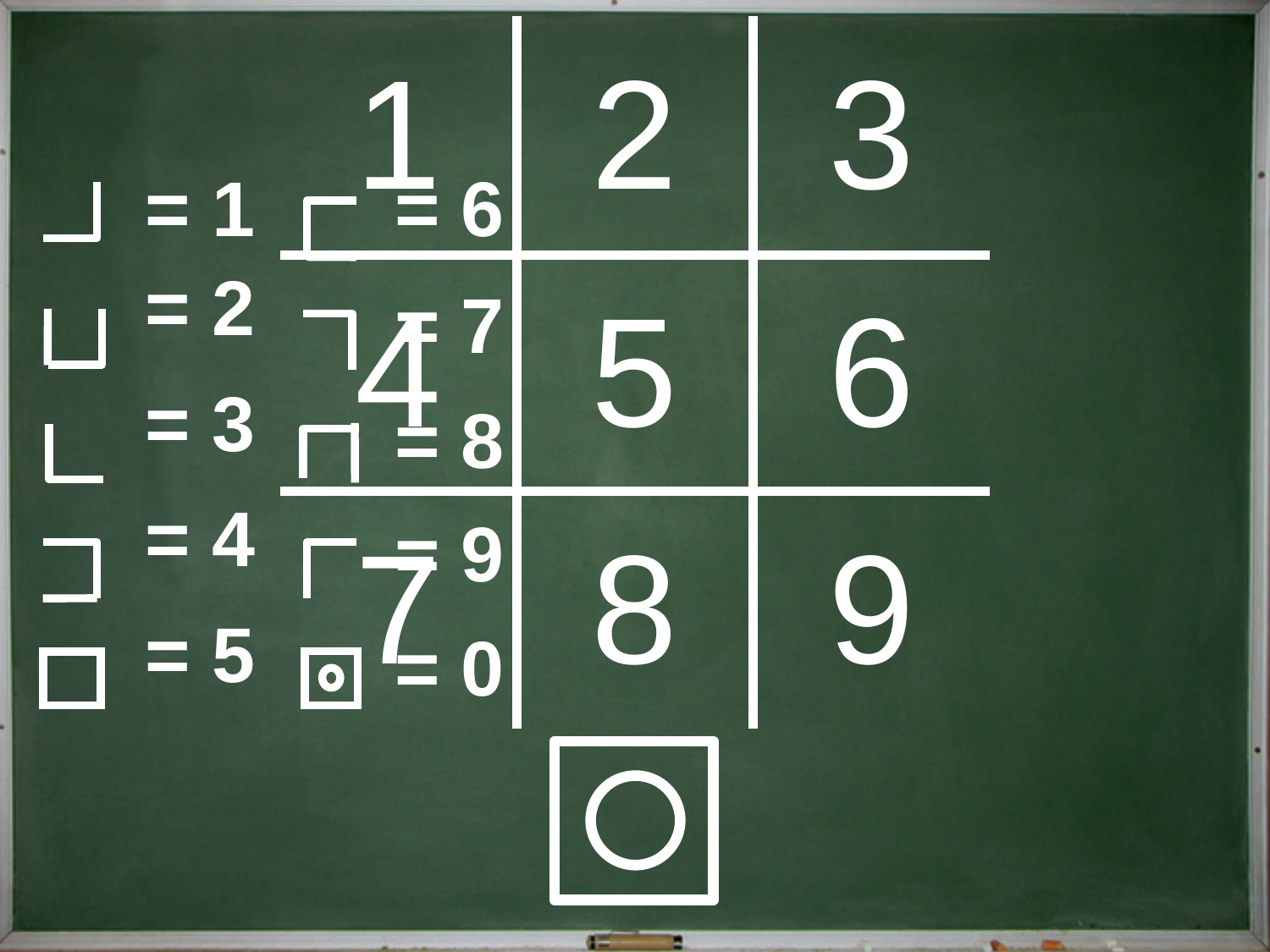

| 1 | 2 | 3 |
| --- | --- | --- |
| 4 | 5 | 6 |
| 7 | 8 | 9 |

| = 6 |
| --- |
| = 7 |
| = 8 |
| = 9 |
| = 0 |
| = 1 |
| --- |
| = 2 |
| = 3 |
| = 4 |
| = 5 |